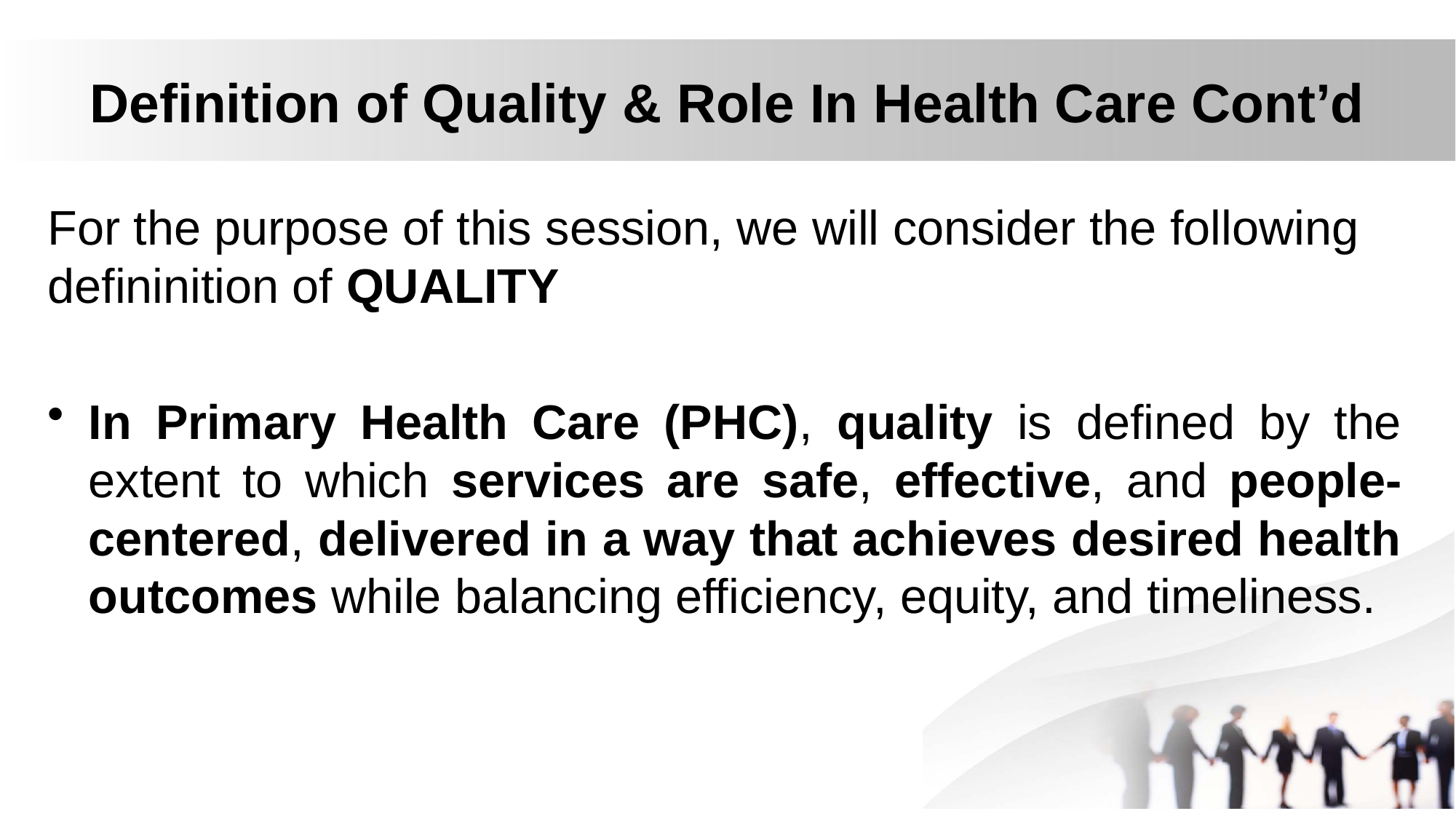

# Definition of Quality & Role In Health Care Cont’d
For the purpose of this session, we will consider the following defininition of QUALITY

In Primary Health Care (PHC), quality is defined by the extent to which services are safe, effective, and people-centered, delivered in a way that achieves desired health outcomes while balancing efficiency, equity, and timeliness.